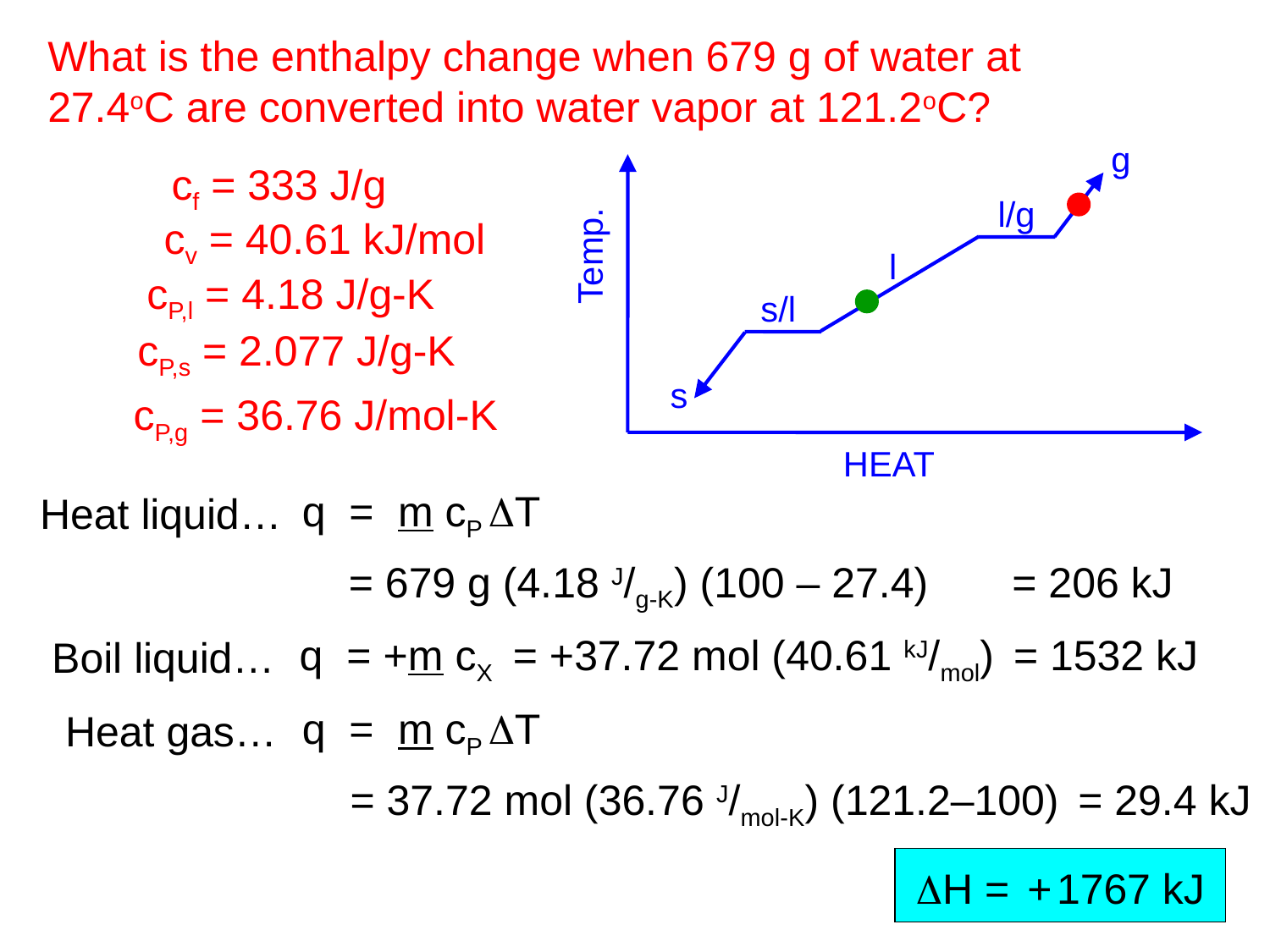

What is the enthalpy change when 679 g of water at
27.4oC are converted into water vapor at 121.2oC?
g

l/g
Temp.

l
s/l

s

HEAT
cf = 333 J/g
cv = 40.61 kJ/mol
cP,l = 4.18 J/g-K
cP,s = 2.077 J/g-K
cP,g = 36.76 J/mol-K

q  =  m cP ΔT
Heat liquid…
= 679 g (4.18 J/g-K) (100 – 27.4)
= 206 kJ
= 1532 kJ
q  = +m cX
= +37.72 mol (40.61 kJ/mol)
Boil liquid…
q  =  m cP ΔT
Heat gas…
= 37.72 mol (36.76 J/mol-K) (121.2–100)
= 29.4 kJ

ΔH =    1767 kJ
+